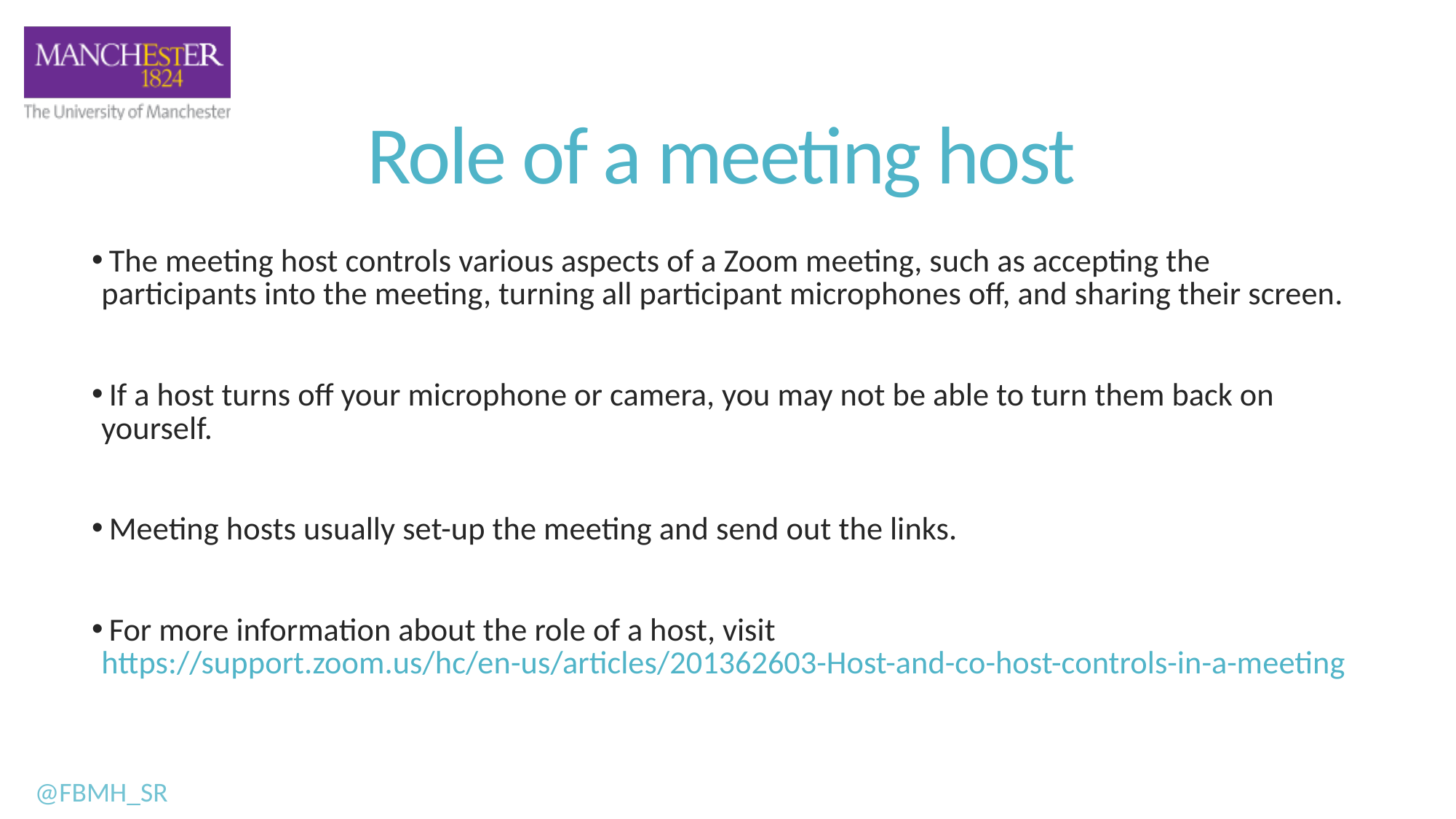

# Role of a meeting host
 The meeting host controls various aspects of a Zoom meeting, such as accepting the participants into the meeting, turning all participant microphones off, and sharing their screen.

 If a host turns off your microphone or camera, you may not be able to turn them back on yourself.

 Meeting hosts usually set-up the meeting and send out the links.

 For more information about the role of a host, visit https://support.zoom.us/hc/en-us/articles/201362603-Host-and-co-host-controls-in-a-meeting